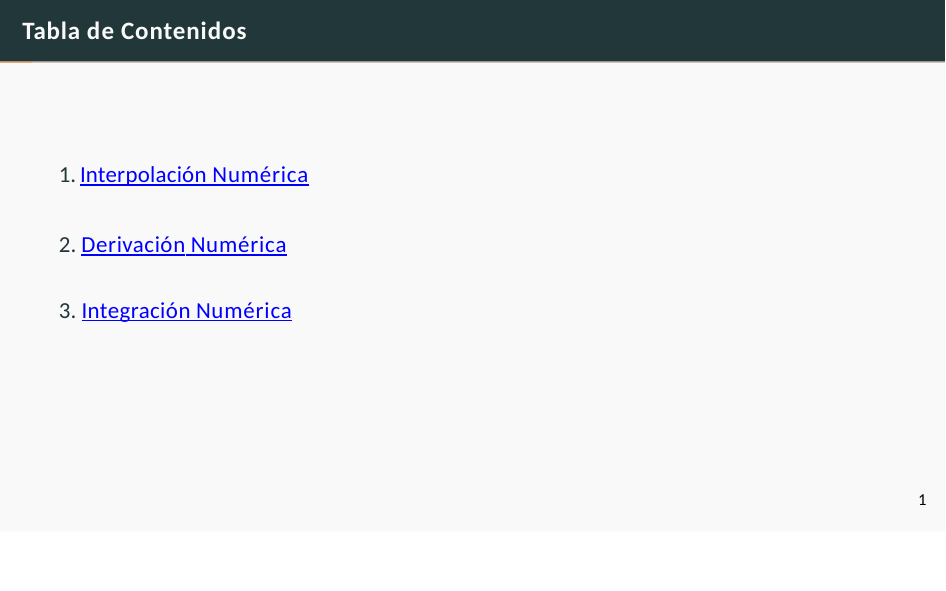

# Tabla de Contenidos

Interpolación Numérica

Derivación Numérica

Integración Numérica
1